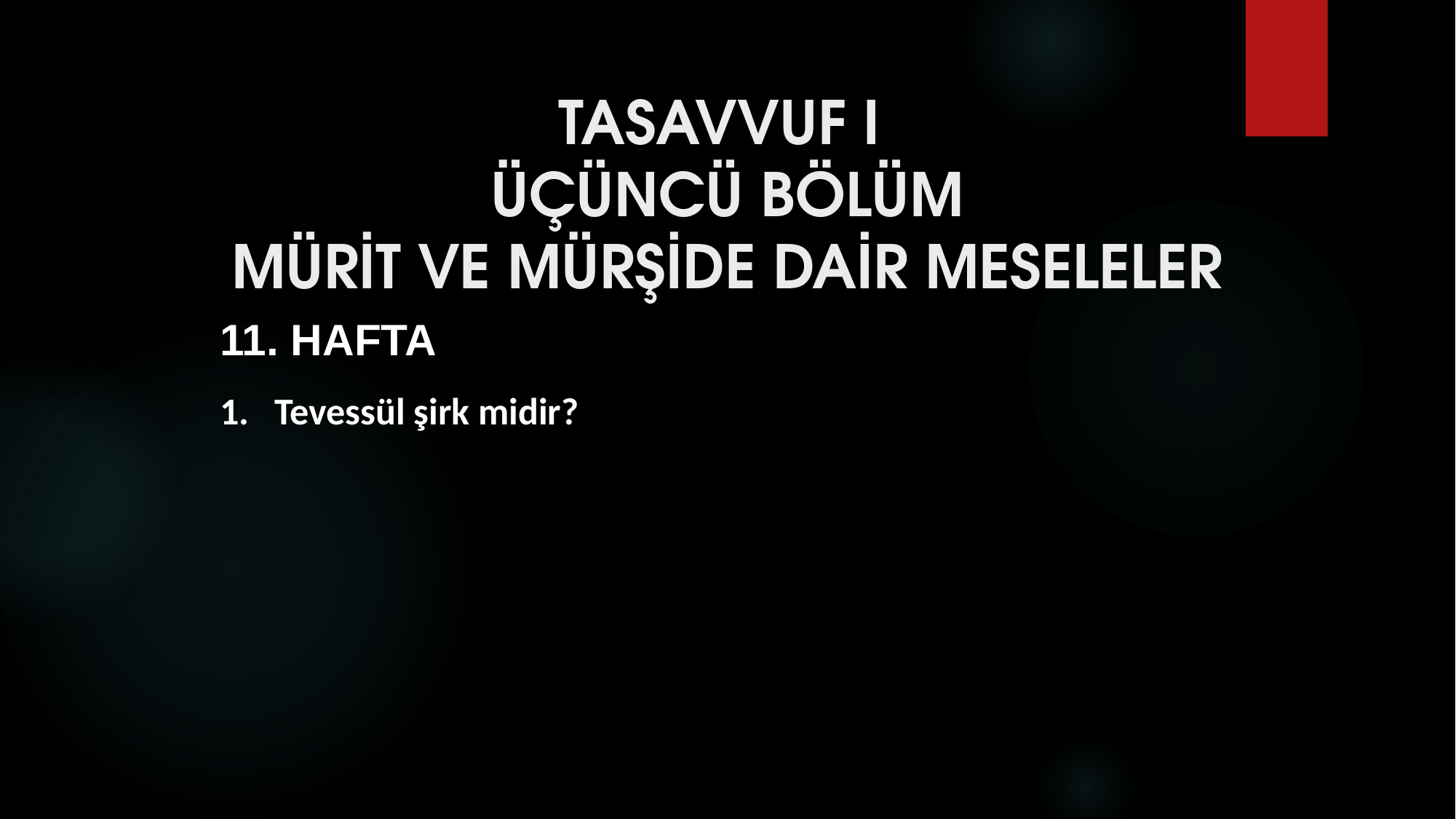

# TASAVVUF I ÜÇÜNCÜ BÖLÜM MÜRİT VE MÜRŞİDE DAİR MESELELER
11. HAFTA
Tevessül şirk midir?